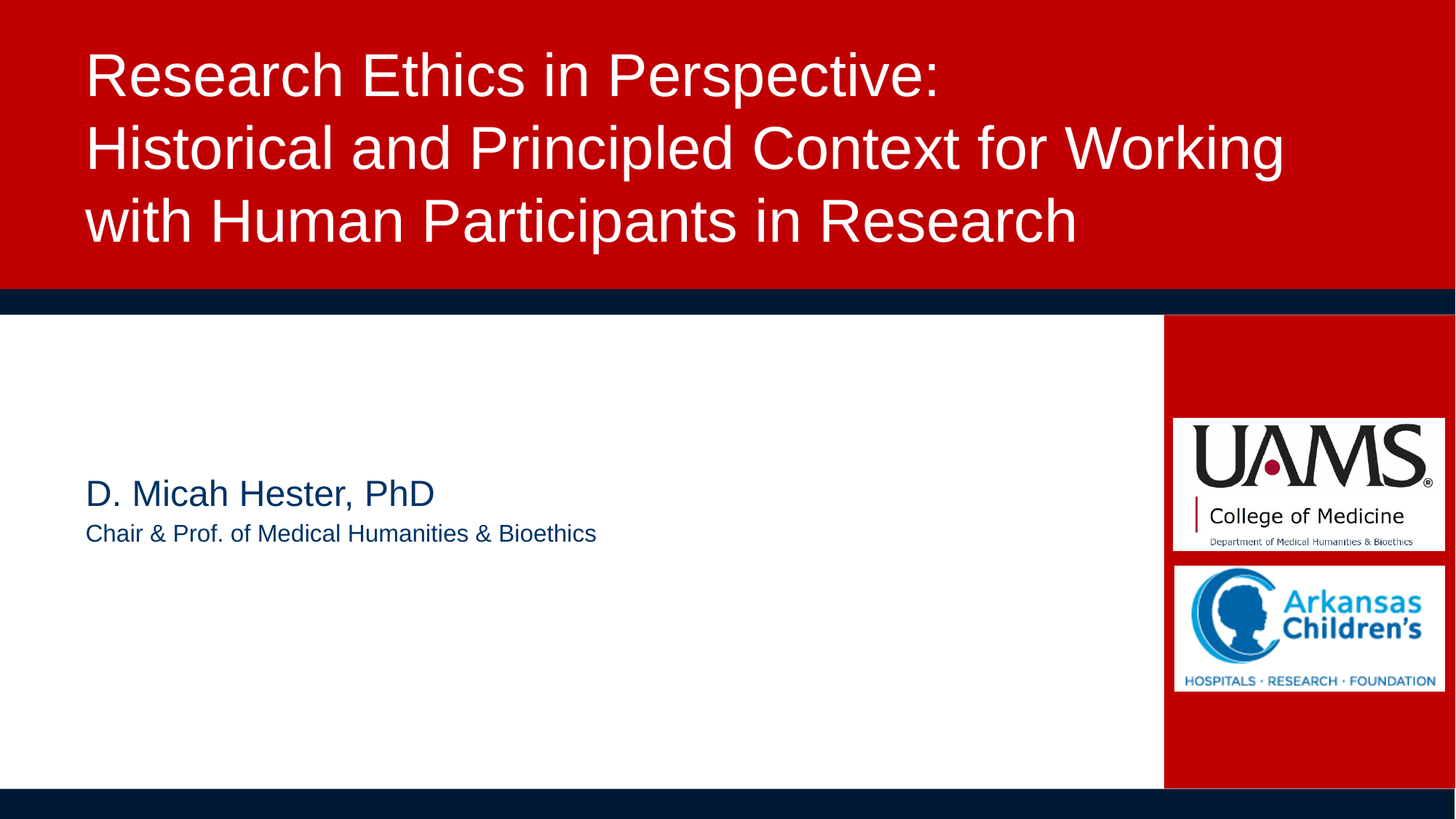

# Research Ethics in Perspective: Historical and Principled Context for Working with Human Participants in Research
D. Micah Hester, PhD
Chair & Prof. of Medical Humanities & Bioethics